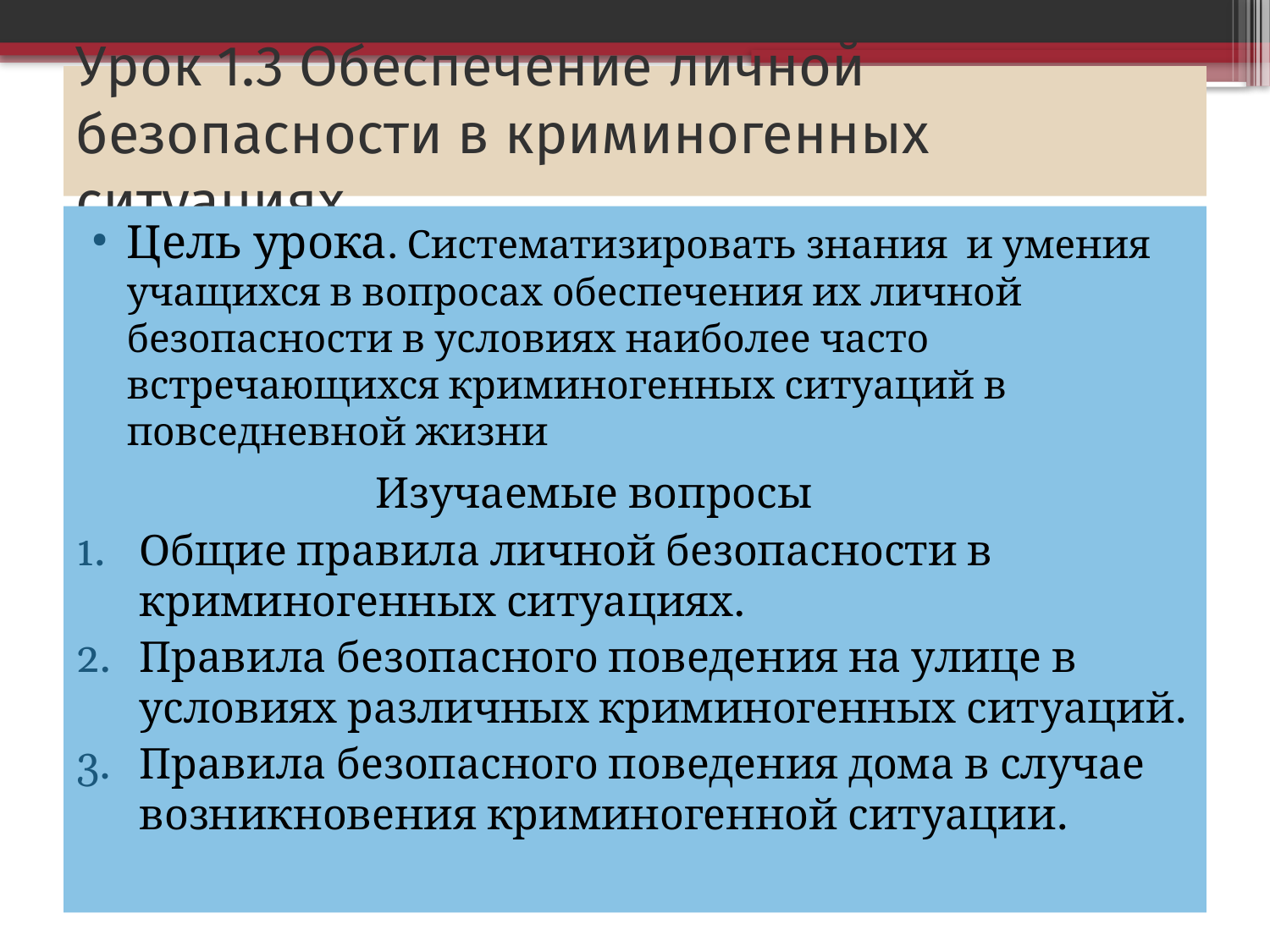

# Урок 1.3 Обеспечение личной безопасности в криминогенных ситуациях
Цель урока. Систематизировать знания  и умения учащихся в вопросах обеспечения их личной безопасности в условиях наиболее часто встречающихся криминогенных ситуаций в повседневной жизни
                        Изучаемые вопросы
Общие правила личной безопасности в криминогенных ситуациях.
Правила безопасного поведения на улице в условиях различных криминогенных ситуаций.
Правила безопасного поведения дома в случае возникновения криминогенной ситуации.